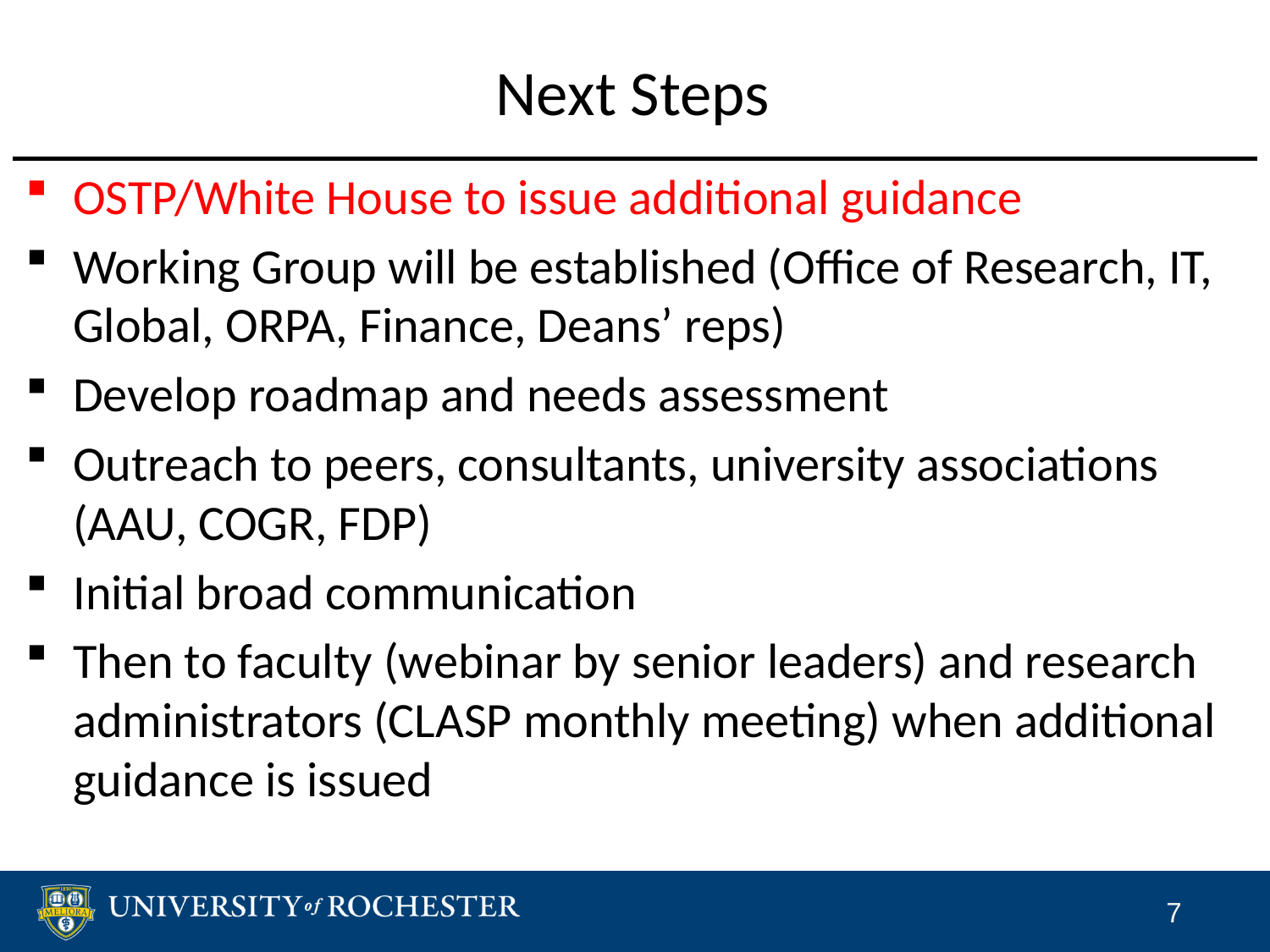

# Next Steps
OSTP/White House to issue additional guidance
Working Group will be established (Office of Research, IT, Global, ORPA, Finance, Deans’ reps)
Develop roadmap and needs assessment
Outreach to peers, consultants, university associations (AAU, COGR, FDP)
Initial broad communication
Then to faculty (webinar by senior leaders) and research administrators (CLASP monthly meeting) when additional guidance is issued